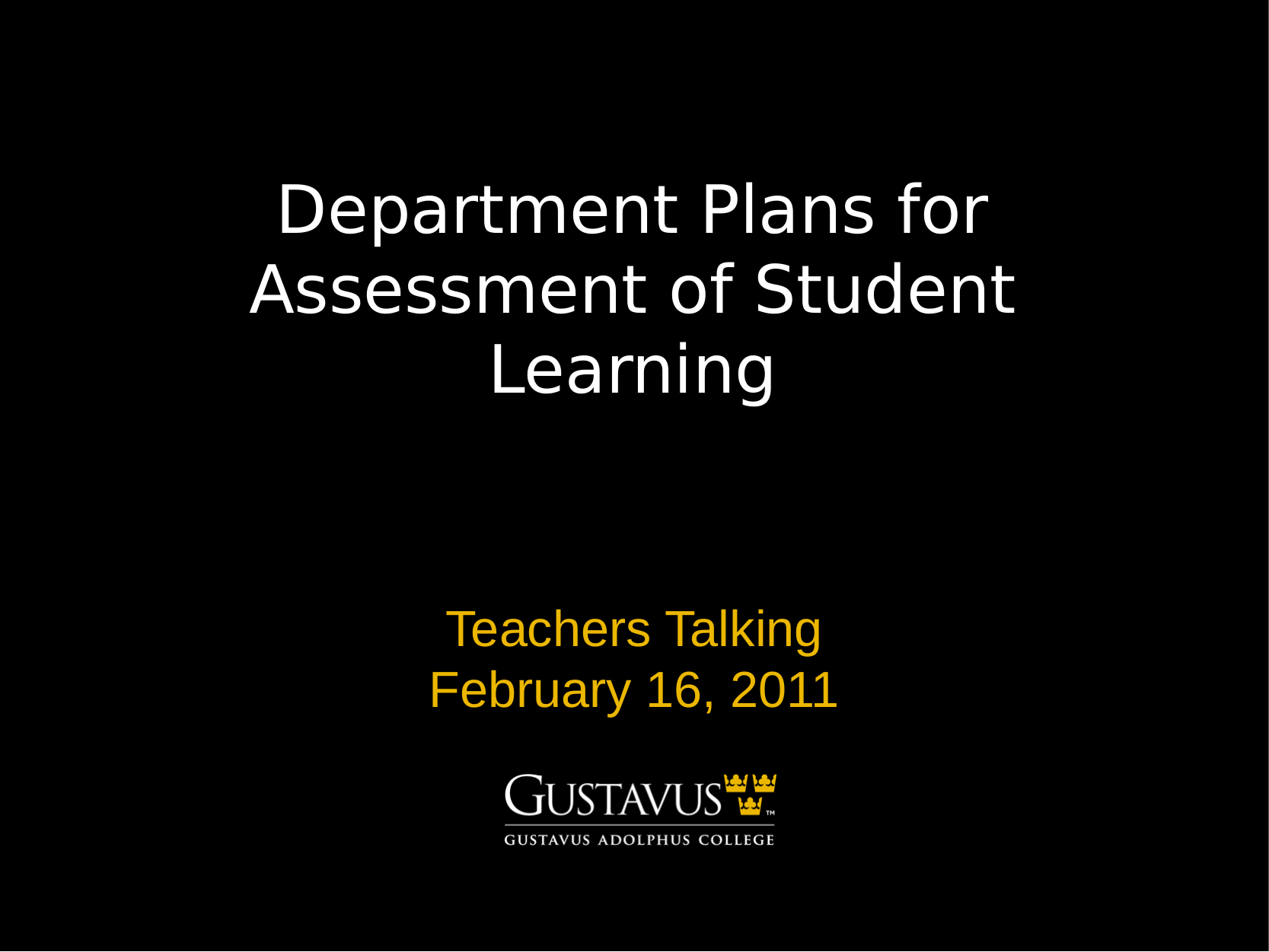

# Department Plans for Assessment of Student Learning
Teachers Talking
February 16, 2011